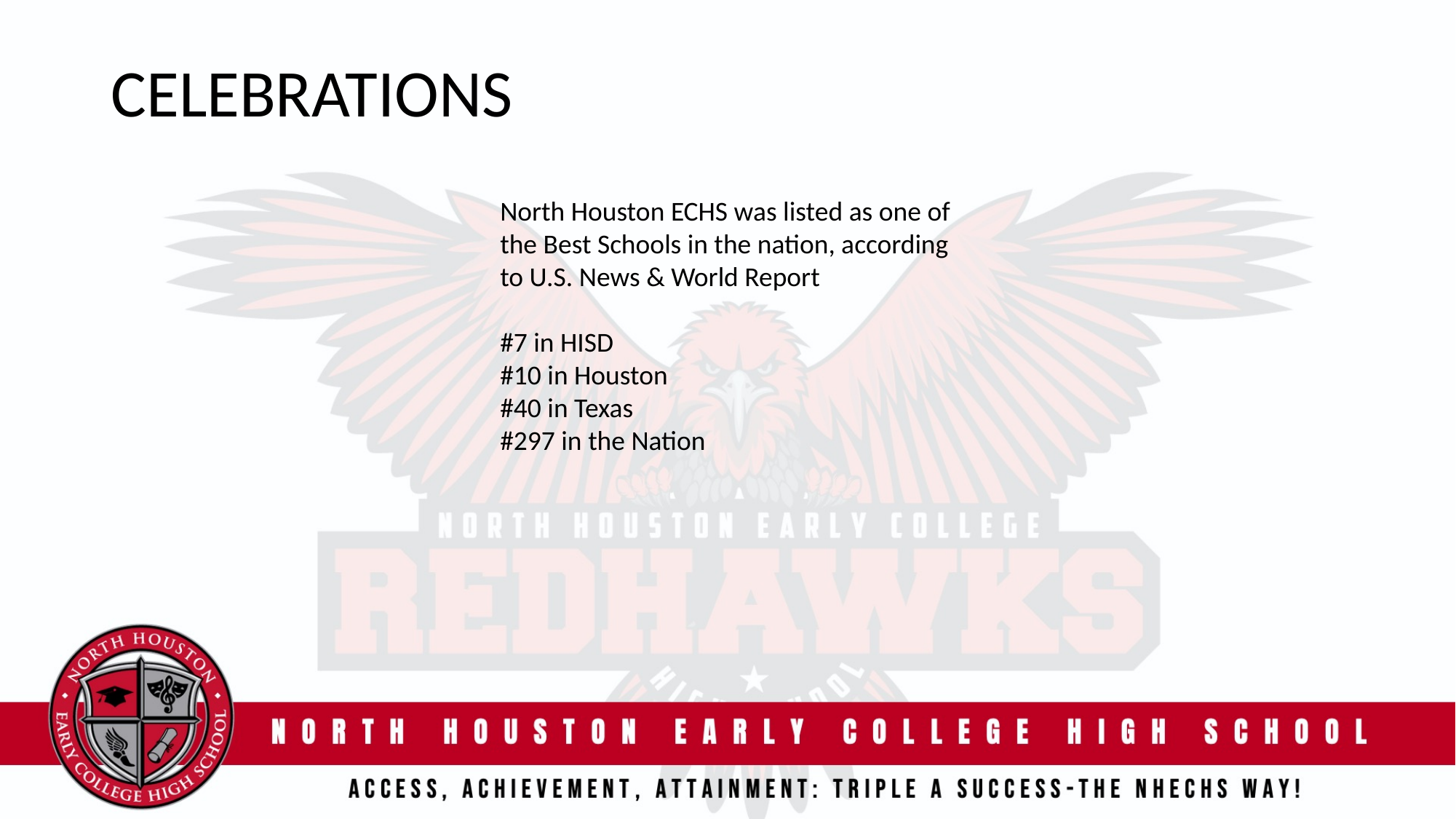

# CELEBRATIONS
North Houston ECHS was listed as one of the Best Schools in the nation, according to U.S. News & World Report

#7 in HISD
#10 in Houston
#40 in Texas
#297 in the Nation